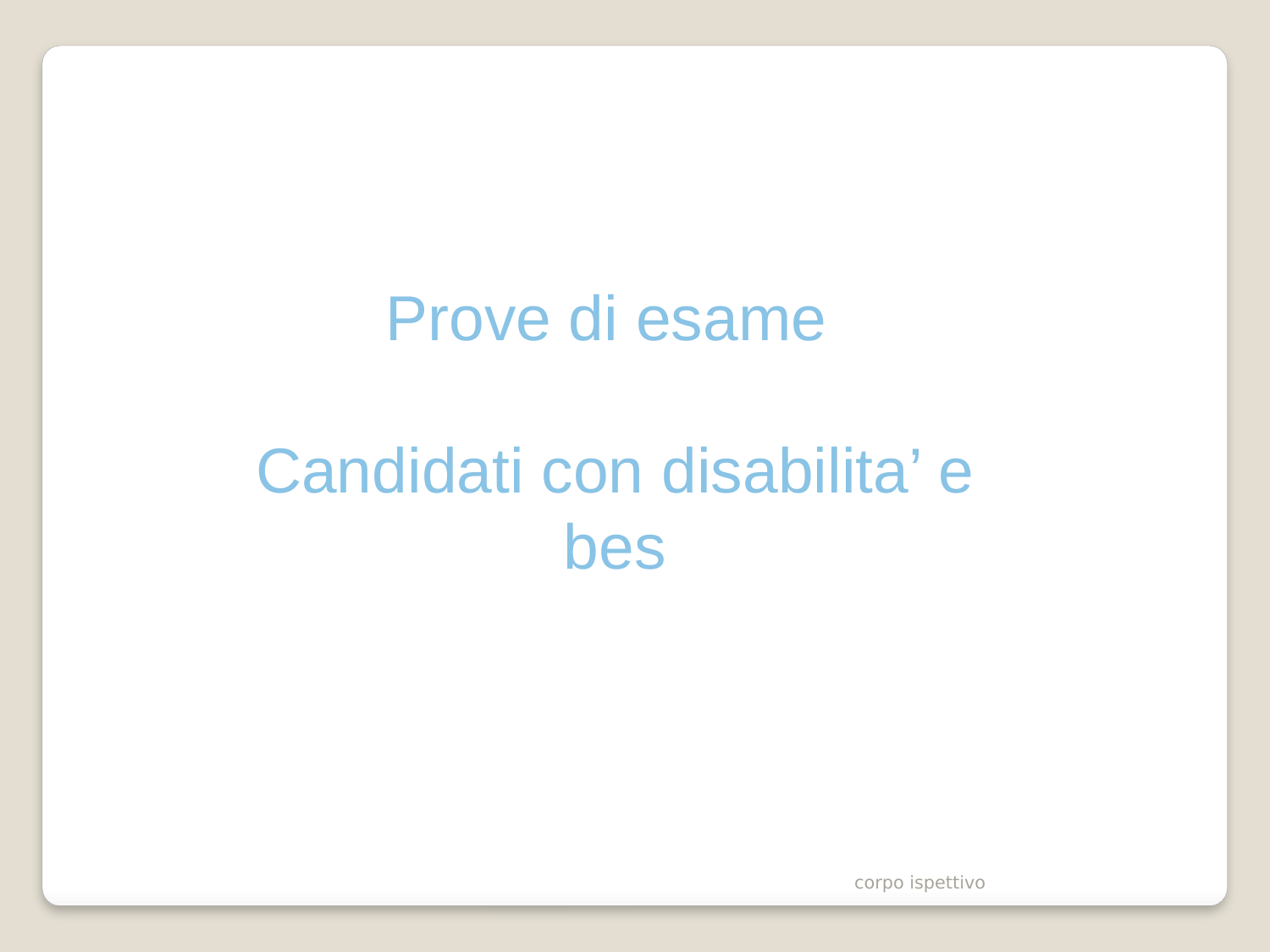

Prove di esame

Candidati con disabilita’ e bes
corpo ispettivo